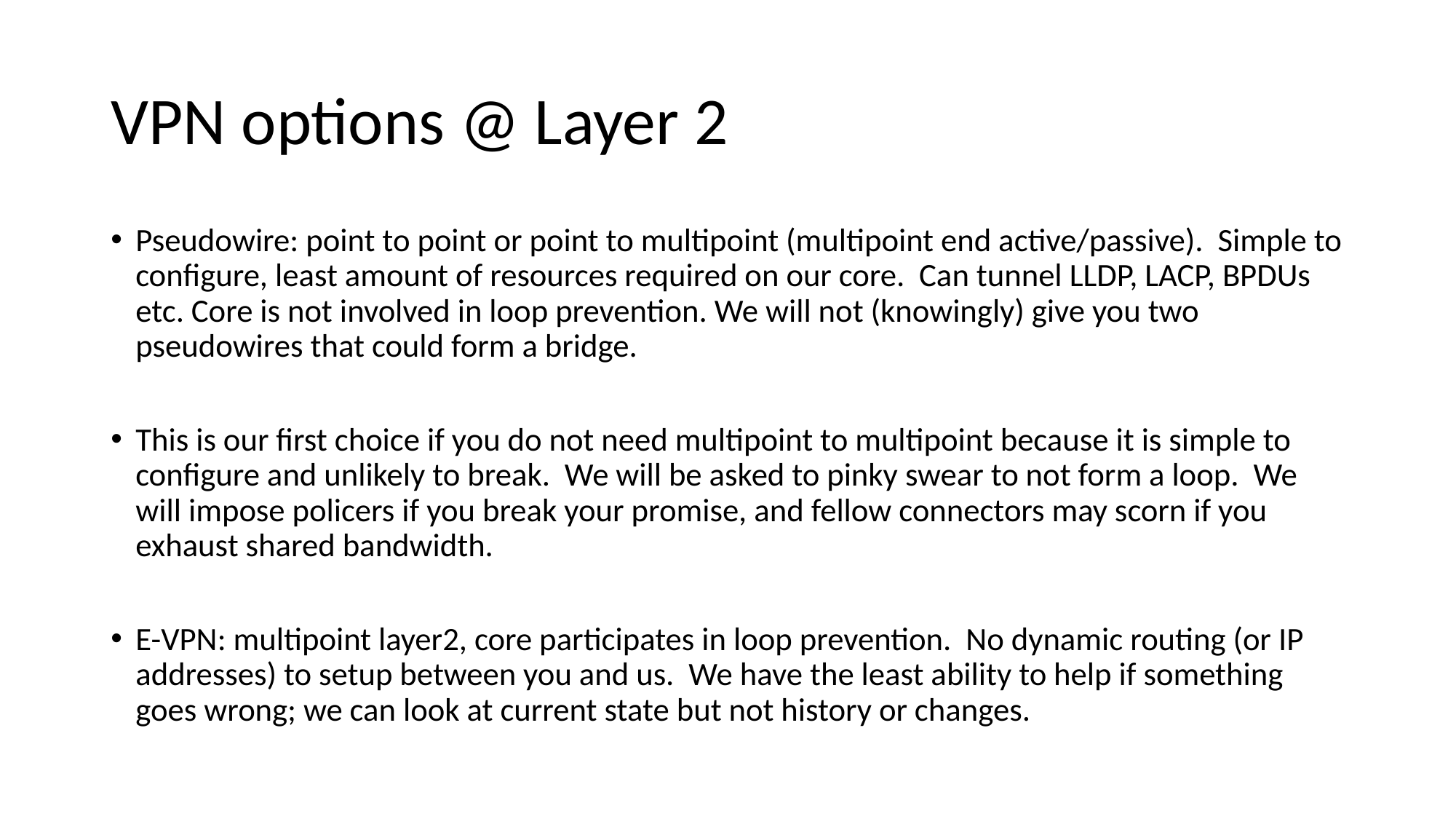

# VPN options @ Layer 2
Pseudowire: point to point or point to multipoint (multipoint end active/passive).  Simple to configure, least amount of resources required on our core.  Can tunnel LLDP, LACP, BPDUs etc. Core is not involved in loop prevention. We will not (knowingly) give you two pseudowires that could form a bridge.

This is our first choice if you do not need multipoint to multipoint because it is simple to configure and unlikely to break.  We will be asked to pinky swear to not form a loop.  We will impose policers if you break your promise, and fellow connectors may scorn if you exhaust shared bandwidth.

E-VPN: multipoint layer2, core participates in loop prevention.  No dynamic routing (or IP addresses) to setup between you and us.  We have the least ability to help if something goes wrong; we can look at current state but not history or changes.